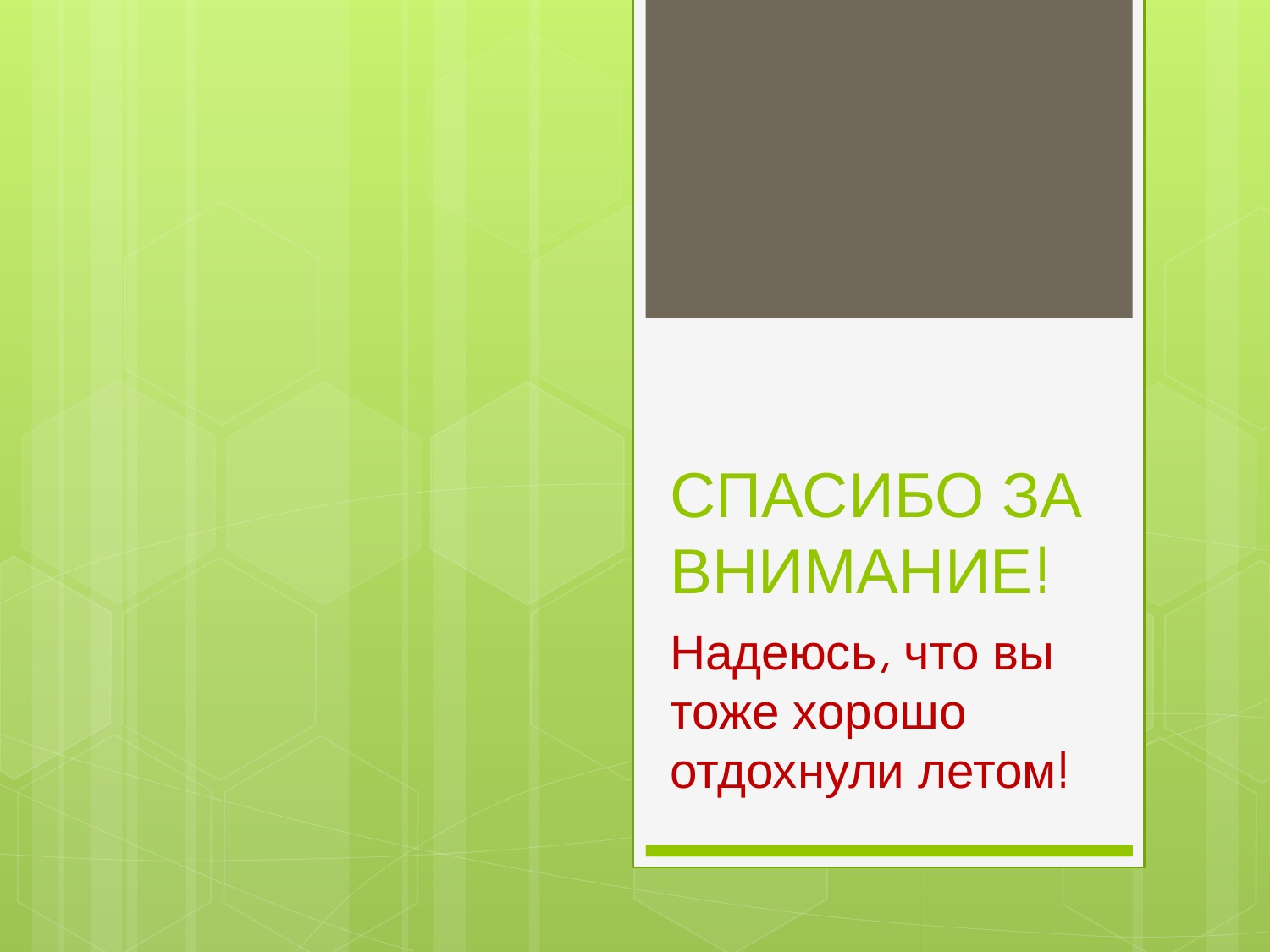

# СПАСИБО ЗА ВНИМАНИЕ!
Надеюсь, что вы тоже хорошо отдохнули летом!